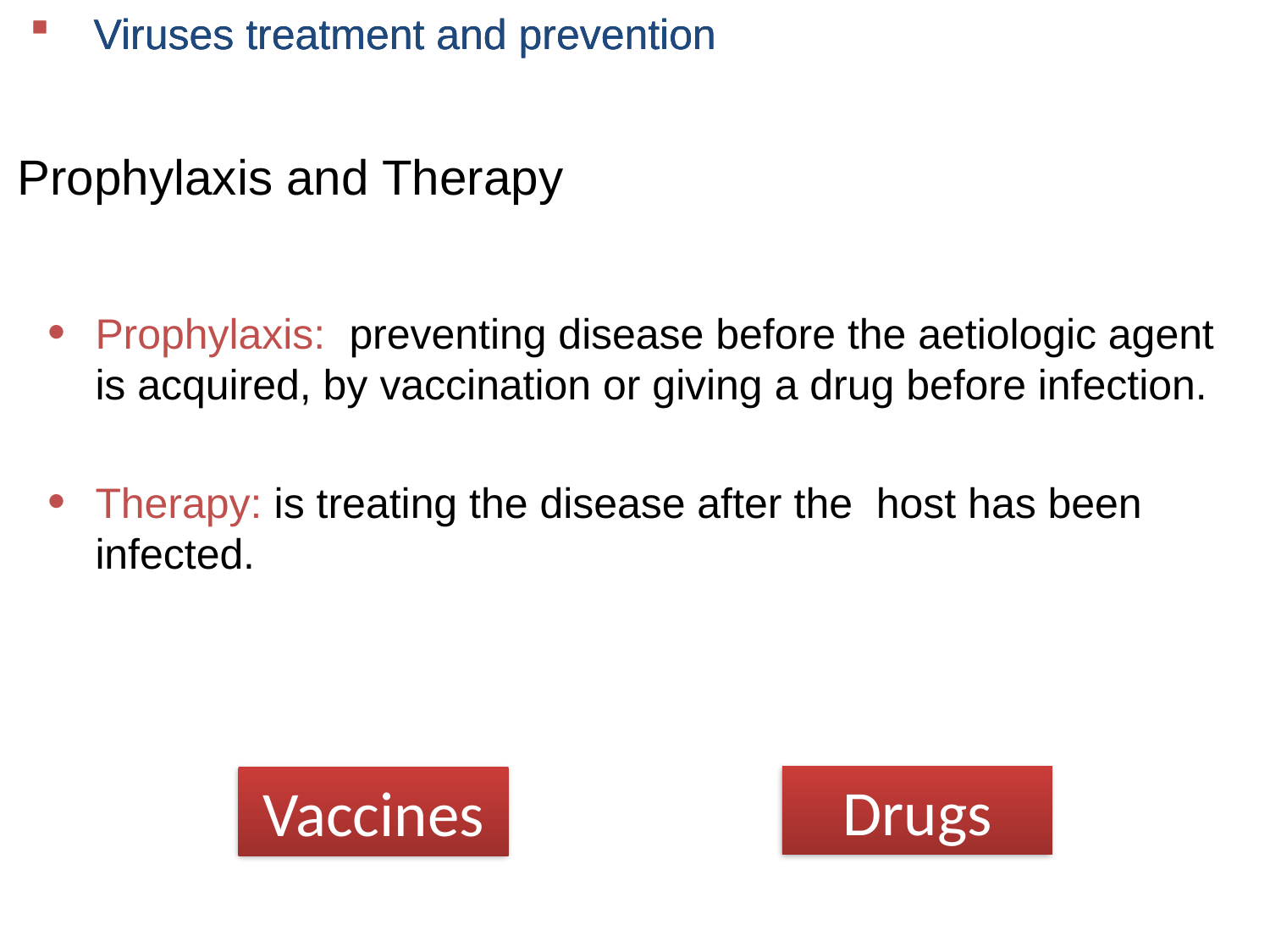

Viruses treatment and prevention
Prophylaxis and Therapy
Prophylaxis:  preventing disease before the aetiologic agent is acquired, by vaccination or giving a drug before infection.

Therapy: is treating the disease after the  host has been infected.
Drugs
Vaccines